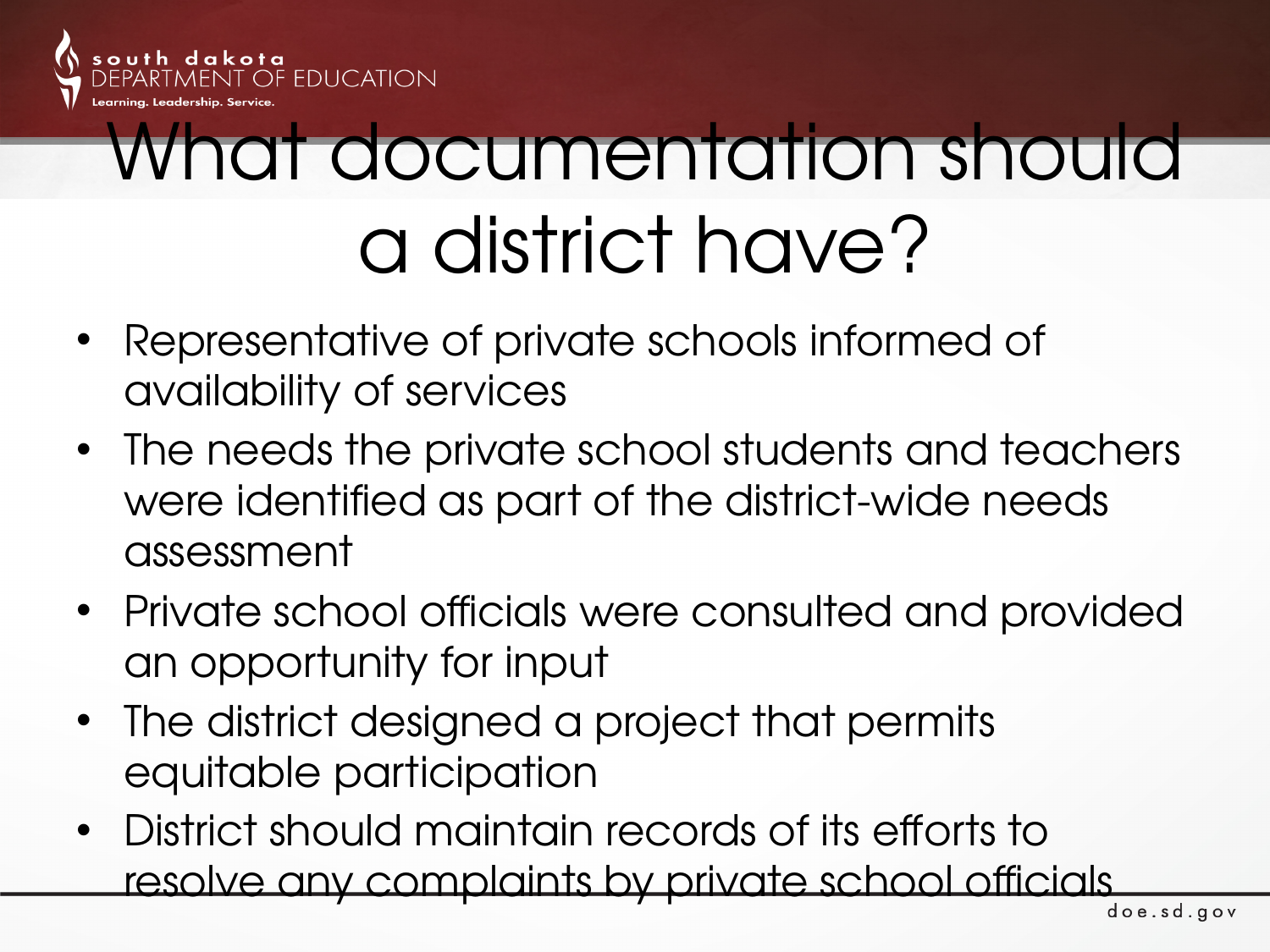

# What documentation should a district have?
Representative of private schools informed of availability of services
The needs the private school students and teachers were identified as part of the district-wide needs assessment
Private school officials were consulted and provided an opportunity for input
The district designed a project that permits equitable participation
District should maintain records of its efforts to resolve any complaints by private school officials